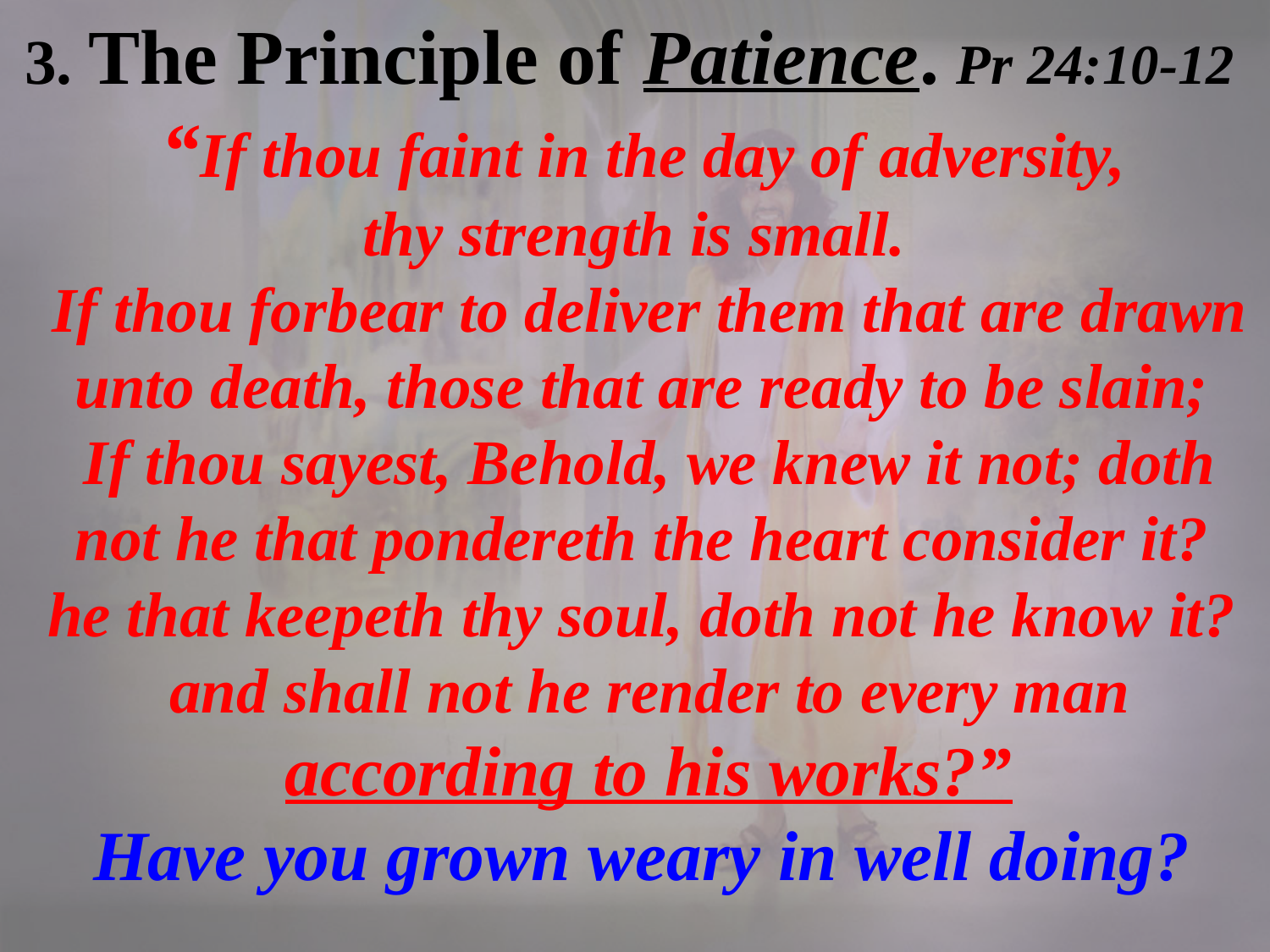

3. The Principle of Patience. Pr 24:10-12
 “If thou faint in the day of adversity,
thy strength is small.
 If thou forbear to deliver them that are drawn unto death, those that are ready to be slain;
 If thou sayest, Behold, we knew it not; doth not he that pondereth the heart consider it?
he that keepeth thy soul, doth not he know it?
 and shall not he render to every man
 according to his works?”
Have you grown weary in well doing?